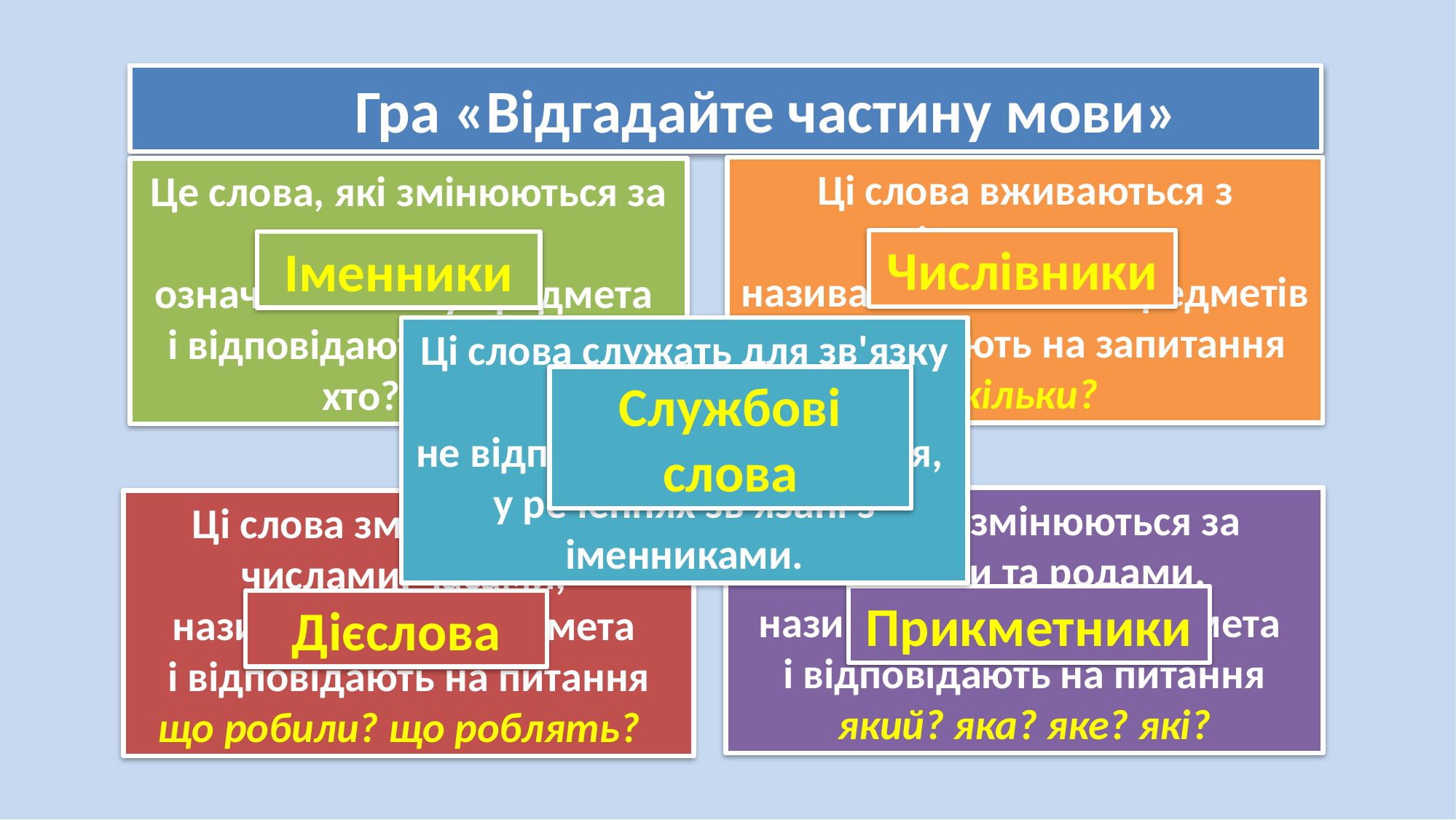

Гра «Відгадайте частину мови»
Ці слова вживаються з іменником,
називають кількість предметів
і відповідають на запитання скільки?
Це слова, які змінюються за числами,
означають назву предмета
і відповідають на питання хто? що?
Числівники
Іменники
Ці слова служать для зв'язку слів у реченні,
не відповідають на питання,
у реченнях зв'язані з іменниками.
Службові слова
Ці слова змінюються за числами та родами,
називають ознаку предмета
і відповідають на питання який? яка? яке? які?
Ці слова змінюються за числами, часами,
називають дію предмета
і відповідають на питання що робили? що роблять?
Прикметники
Дієслова